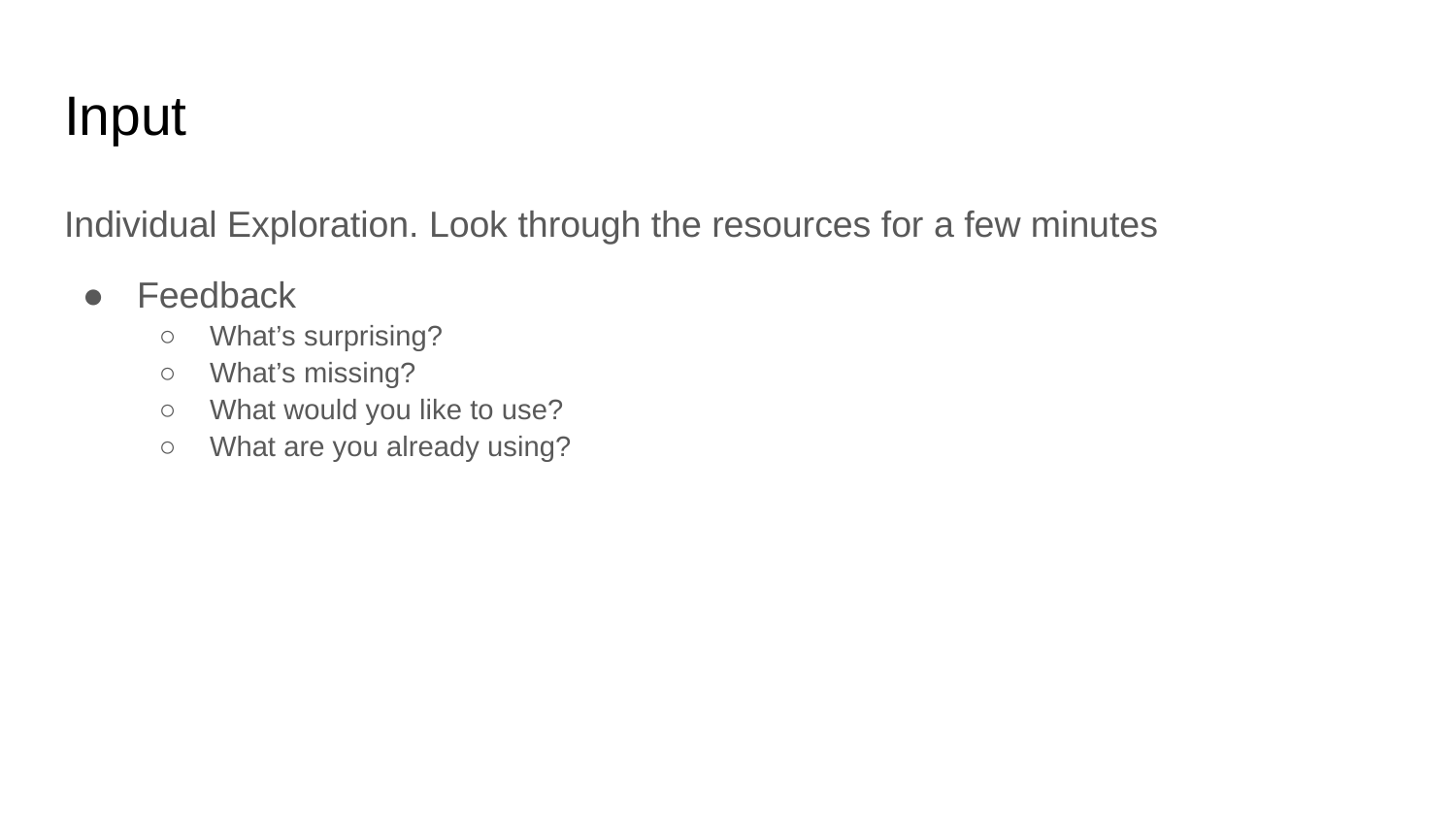

# Input
Individual Exploration. Look through the resources for a few minutes
Feedback
What’s surprising?
What’s missing?
What would you like to use?
What are you already using?